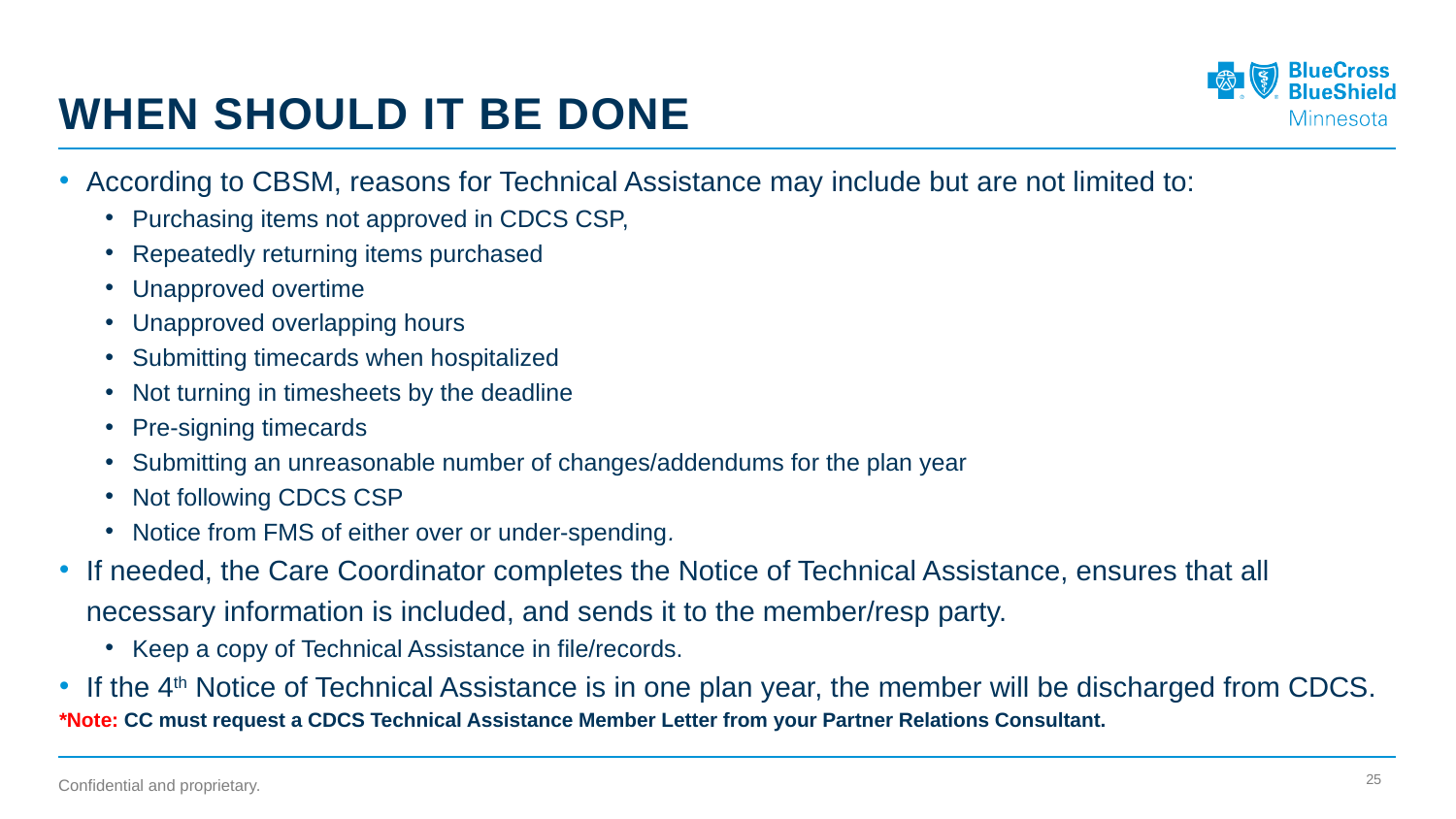

# when should it be done
According to CBSM, reasons for Technical Assistance may include but are not limited to:
Purchasing items not approved in CDCS CSP,
Repeatedly returning items purchased
Unapproved overtime
Unapproved overlapping hours
Submitting timecards when hospitalized
Not turning in timesheets by the deadline
Pre-signing timecards
Submitting an unreasonable number of changes/addendums for the plan year
Not following CDCS CSP
Notice from FMS of either over or under-spending.
If needed, the Care Coordinator completes the Notice of Technical Assistance, ensures that all necessary information is included, and sends it to the member/resp party.
Keep a copy of Technical Assistance in file/records.
If the 4th Notice of Technical Assistance is in one plan year, the member will be discharged from CDCS.
*Note: CC must request a CDCS Technical Assistance Member Letter from your Partner Relations Consultant.

25